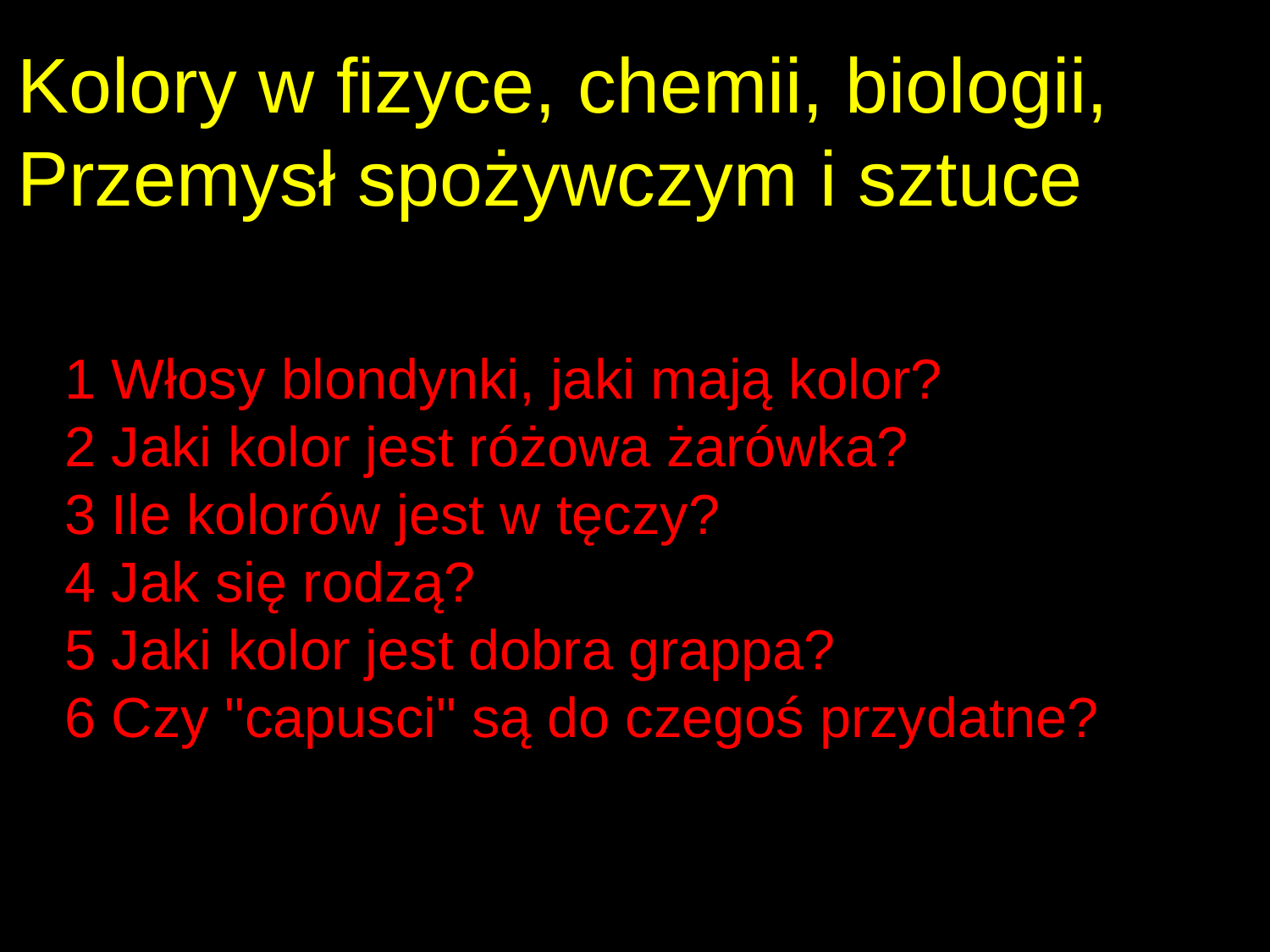

Kolory w fizyce, chemii, biologii,
Przemysł spożywczym i sztuce
1 Włosy blondynki, jaki mają kolor?
2 Jaki kolor jest różowa żarówka?
3 Ile kolorów jest w tęczy?
4 Jak się rodzą?
5 Jaki kolor jest dobra grappa?
6 Czy "capusci" są do czegoś przydatne?